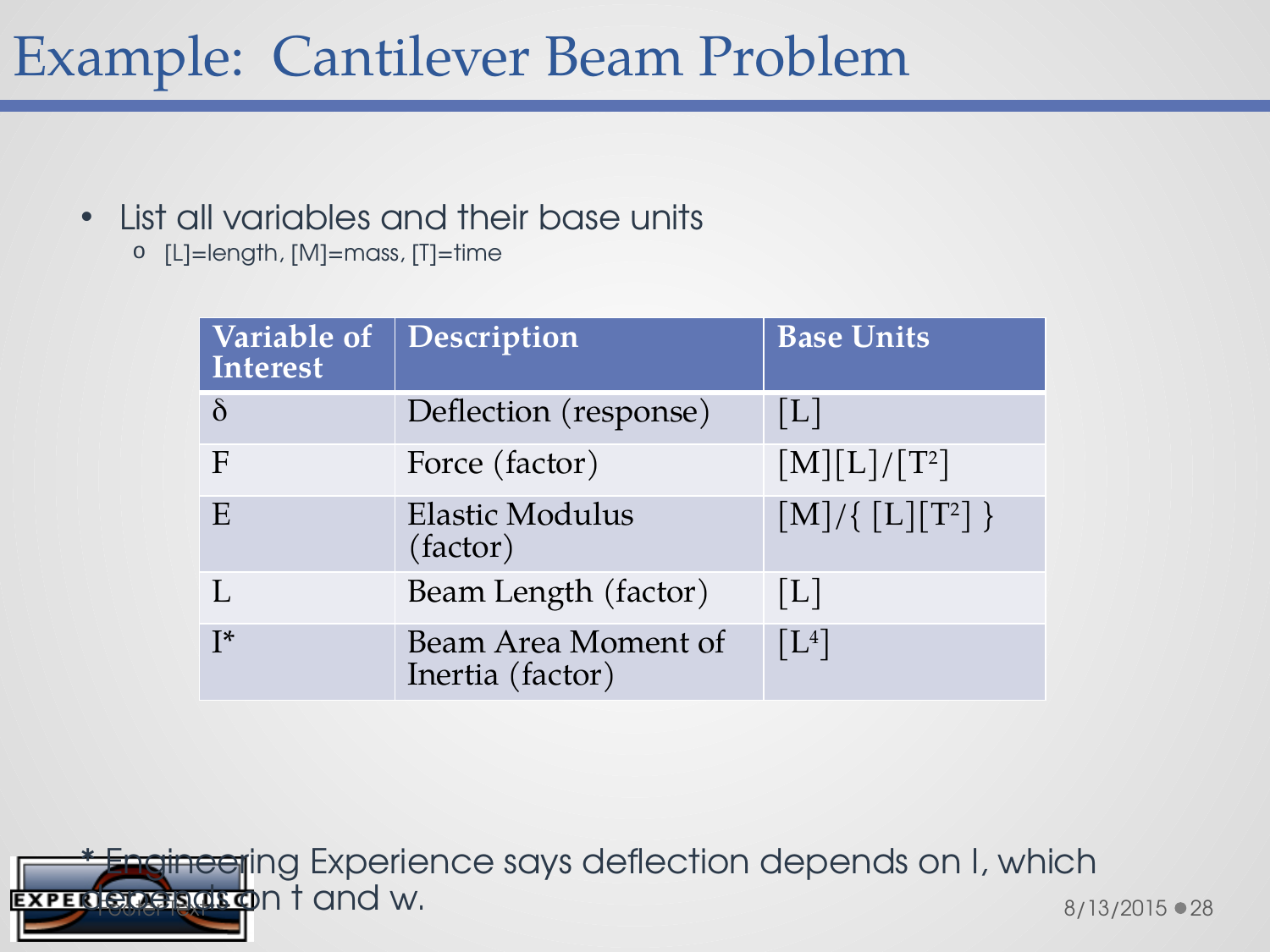

# Example:  Cantilever Beam Problem
List all variables and their base units
[L]=length, [M]=mass, [T]=time

* Engineering Experience says deflection depends on I, which depends on t and w.
| Variable of Interest | Description | Base Units |
| --- | --- | --- |
| δ | Deflection (response) | [L] |
| F | Force (factor) | [M][L]/[T2] |
| E | Elastic Modulus (factor) | [M]/{ [L][T2] } |
| L | Beam Length (factor) | [L] |
| I\* | Beam Area Moment of Inertia (factor) | [L4] |
Footer Text
8/13/2015
28